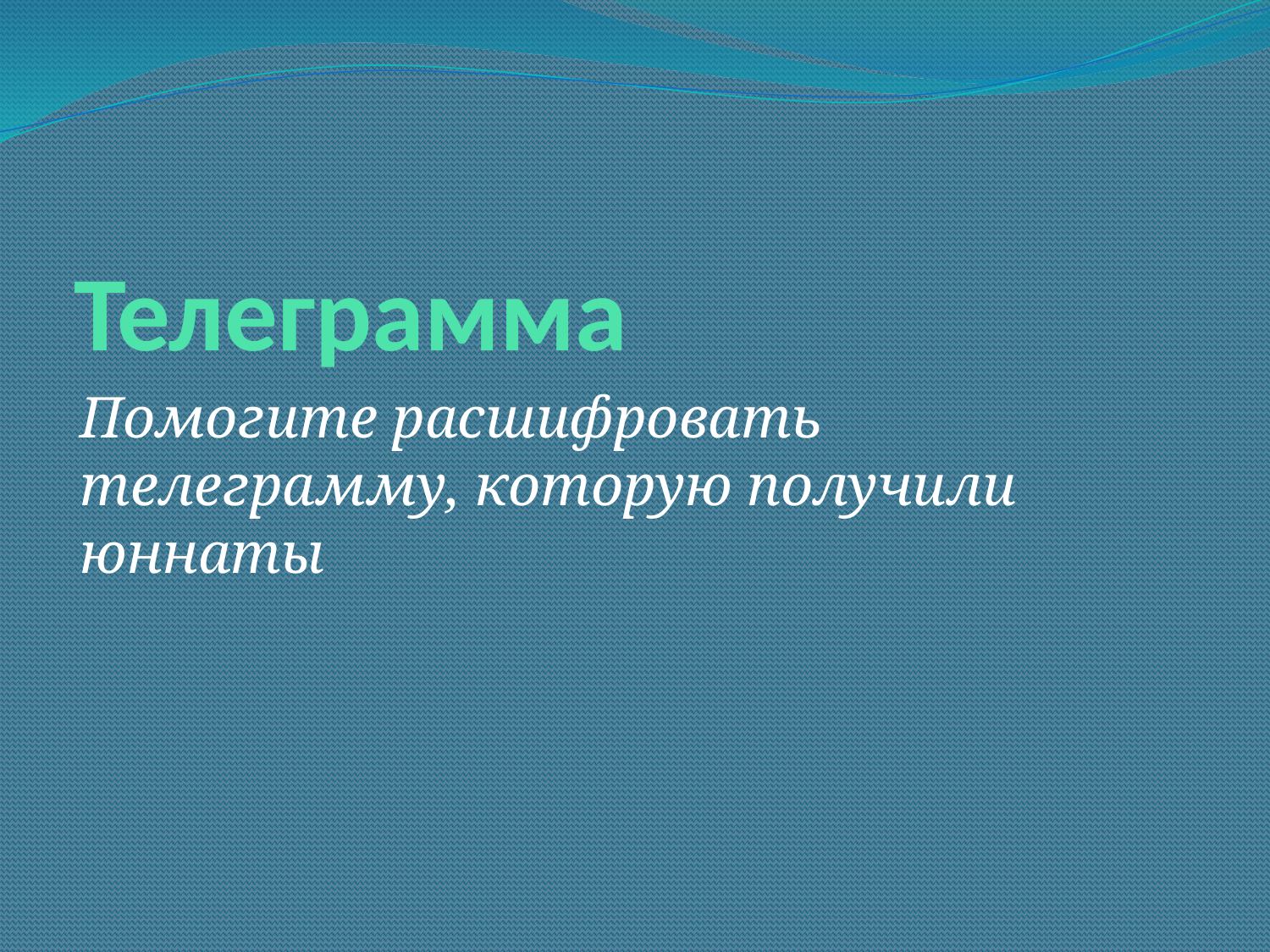

# Телеграмма
Помогите расшифровать телеграмму, которую получили юннаты